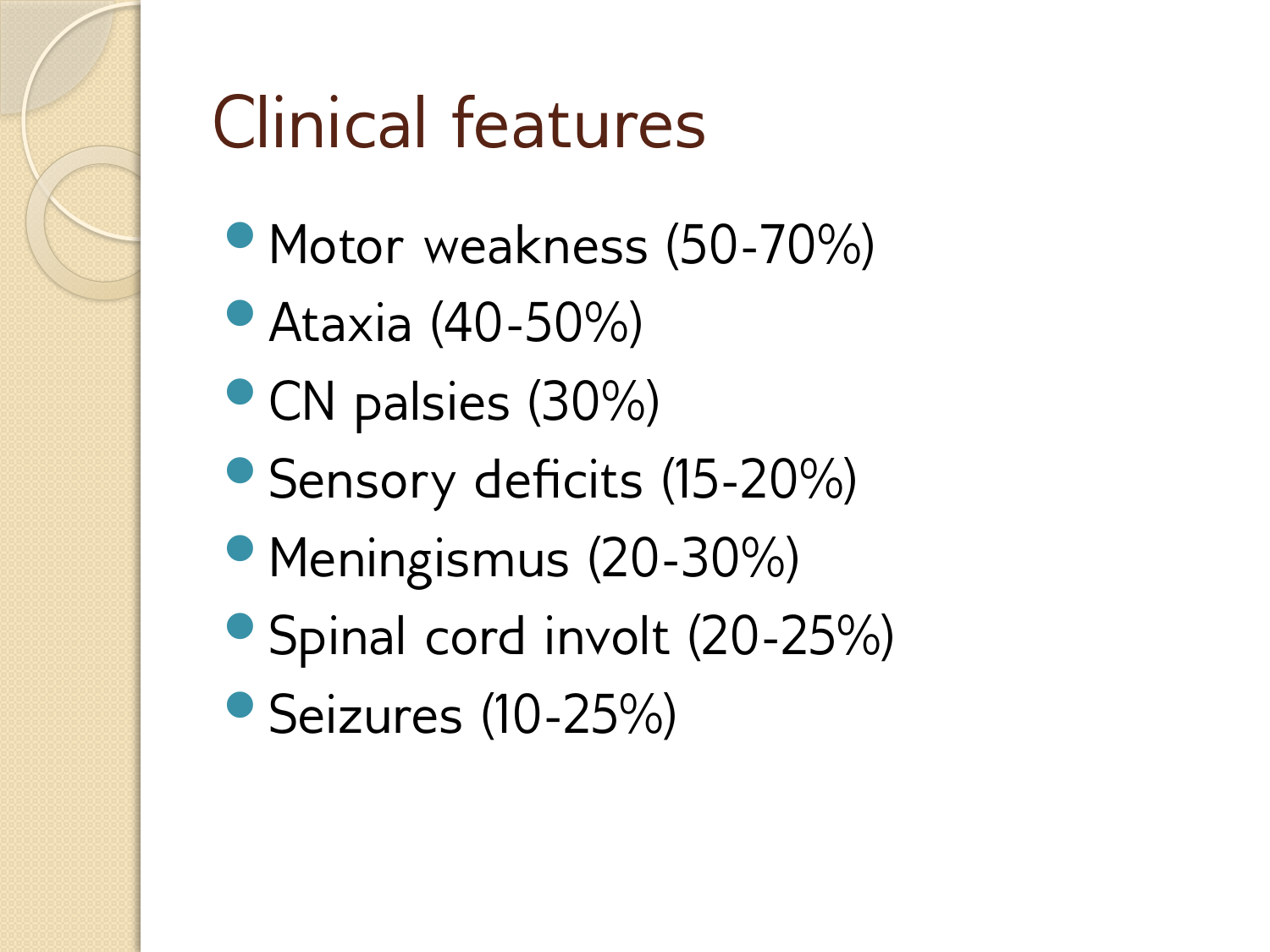

# Clinical features
Motor weakness (50-70%)
Ataxia (40-50%)
CN palsies (30%)
Sensory deficits (15-20%)
Meningismus (20-30%)
Spinal cord involt (20-25%)
Seizures (10-25%)